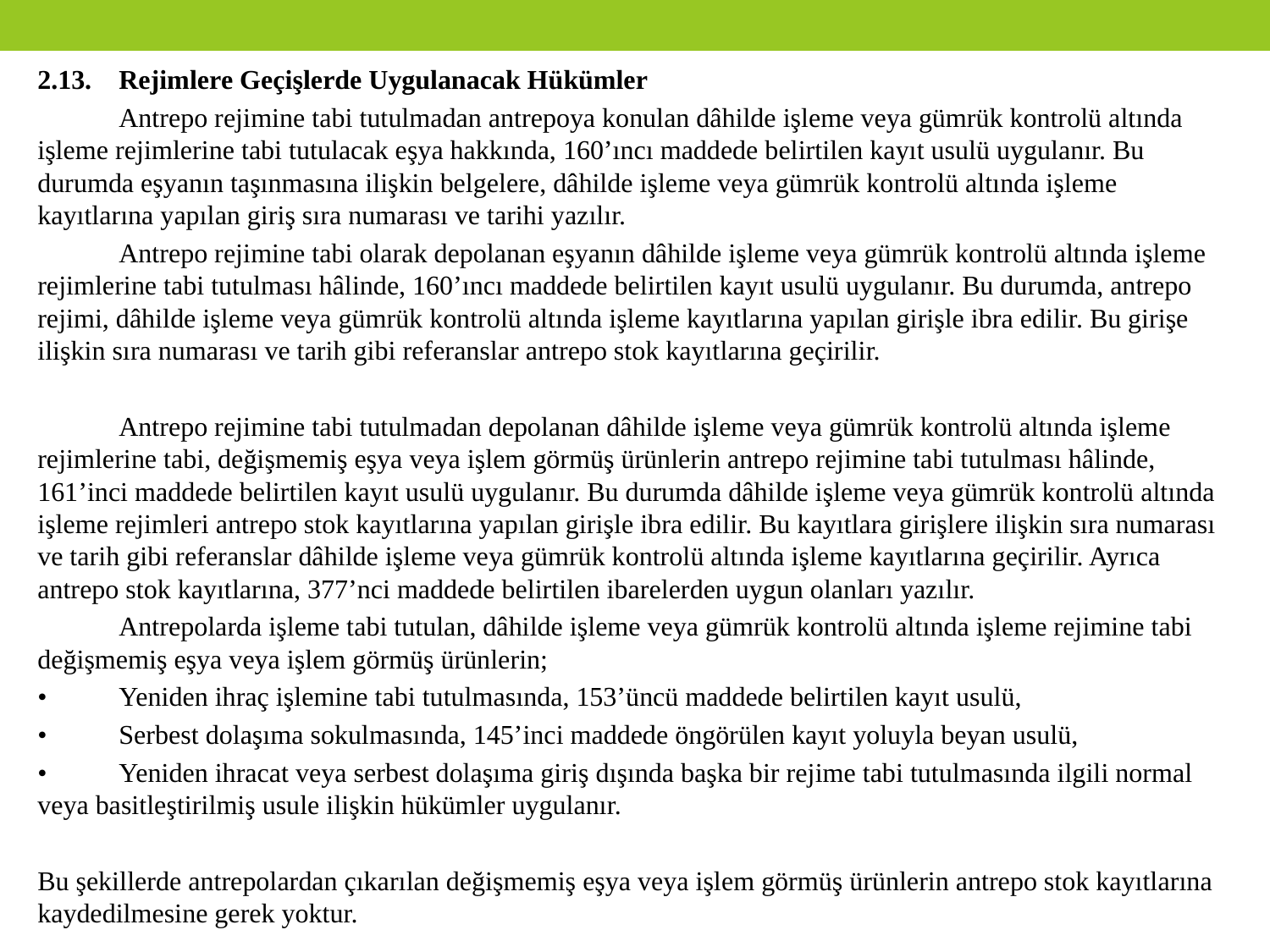

2.13.	Rejimlere Geçişlerde Uygulanacak Hükümler
	Antrepo rejimine tabi tutulmadan antrepoya konulan dâhilde işleme veya gümrük kontrolü altında işleme rejimlerine tabi tutulacak eşya hakkında, 160’ıncı maddede belirtilen kayıt usulü uygulanır. Bu durumda eşyanın taşınmasına ilişkin belgelere, dâhilde işleme veya gümrük kontrolü altında işleme kayıtlarına yapılan giriş sıra numarası ve tarihi yazılır.
	Antrepo rejimine tabi olarak depolanan eşyanın dâhilde işleme veya gümrük kontrolü altında işleme rejimlerine tabi tutulması hâlinde, 160’ıncı maddede belirtilen kayıt usulü uygulanır. Bu durumda, antrepo rejimi, dâhilde işleme veya gümrük kontrolü altında işleme kayıtlarına yapılan girişle ibra edilir. Bu girişe ilişkin sıra numarası ve tarih gibi referanslar antrepo stok kayıtlarına geçirilir.

	Antrepo rejimine tabi tutulmadan depolanan dâhilde işleme veya gümrük kontrolü altında işleme rejimlerine tabi, değişmemiş eşya veya işlem görmüş ürünlerin antrepo rejimine tabi tutulması hâlinde, 161’inci maddede belirtilen kayıt usulü uygulanır. Bu durumda dâhilde işleme veya gümrük kontrolü altında işleme rejimleri antrepo stok kayıtlarına yapılan girişle ibra edilir. Bu kayıtlara girişlere ilişkin sıra numarası ve tarih gibi referanslar dâhilde işleme veya gümrük kontrolü altında işleme kayıtlarına geçirilir. Ayrıca antrepo stok kayıtlarına, 377’nci maddede belirtilen ibarelerden uygun olanları yazılır.
	Antrepolarda işleme tabi tutulan, dâhilde işleme veya gümrük kontrolü altında işleme rejimine tabi değişmemiş eşya veya işlem görmüş ürünlerin;
•	Yeniden ihraç işlemine tabi tutulmasında, 153’üncü maddede belirtilen kayıt usulü,
•	Serbest dolaşıma sokulmasında, 145’inci maddede öngörülen kayıt yoluyla beyan usulü,
•	Yeniden ihracat veya serbest dolaşıma giriş dışında başka bir rejime tabi tutulmasında ilgili normal veya basitleştirilmiş usule ilişkin hükümler uygulanır.

Bu şekillerde antrepolardan çıkarılan değişmemiş eşya veya işlem görmüş ürünlerin antrepo stok kayıtlarına kaydedilmesine gerek yoktur.